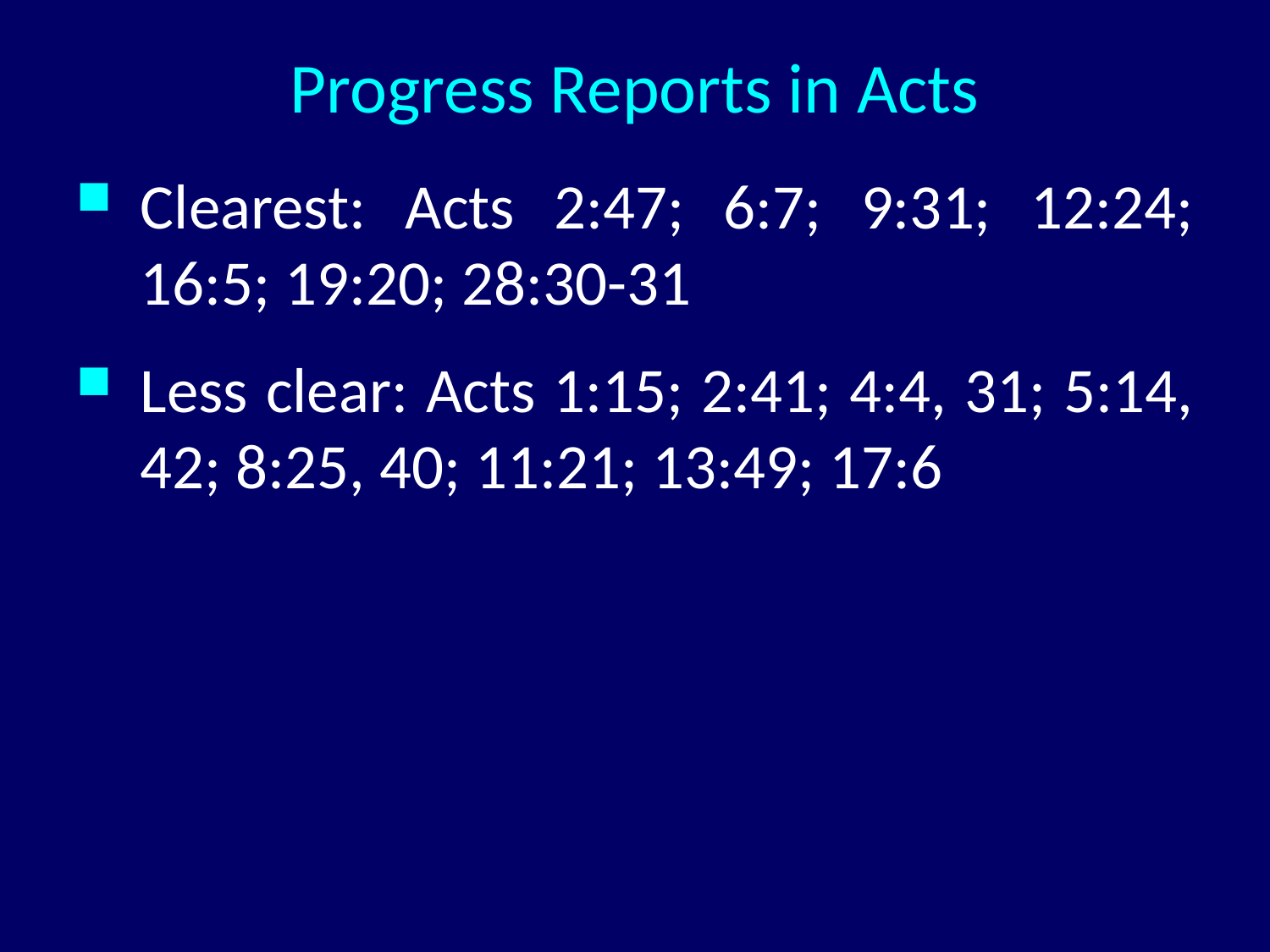

# Progress Reports in Acts
Clearest: Acts 2:47; 6:7; 9:31; 12:24; 16:5; 19:20; 28:30-31
Less clear: Acts 1:15; 2:41; 4:4, 31; 5:14, 42; 8:25, 40; 11:21; 13:49; 17:6